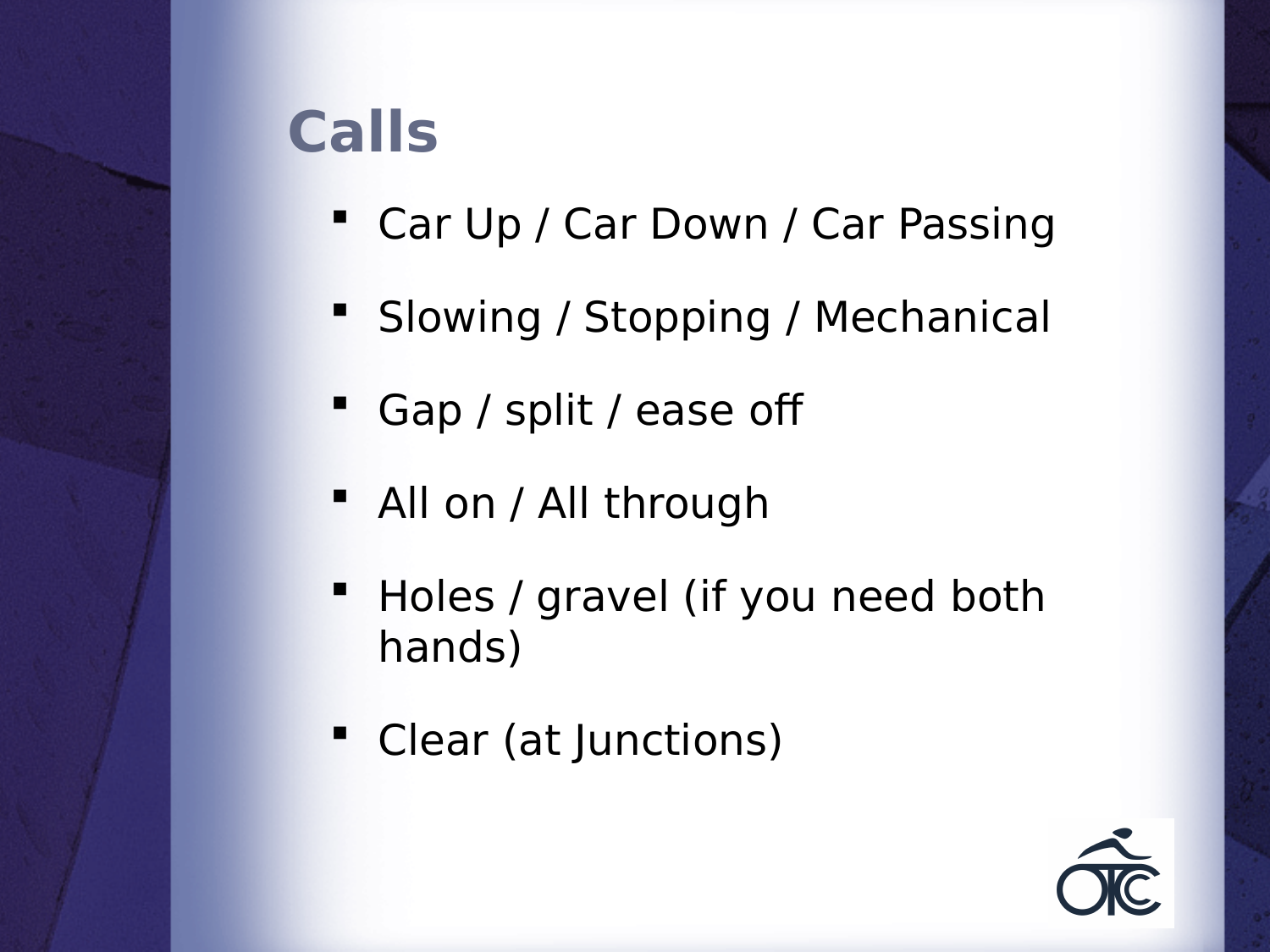

# Calls
Car Up / Car Down / Car Passing
Slowing / Stopping / Mechanical
Gap / split / ease off
All on / All through
Holes / gravel (if you need both hands)
Clear (at Junctions)